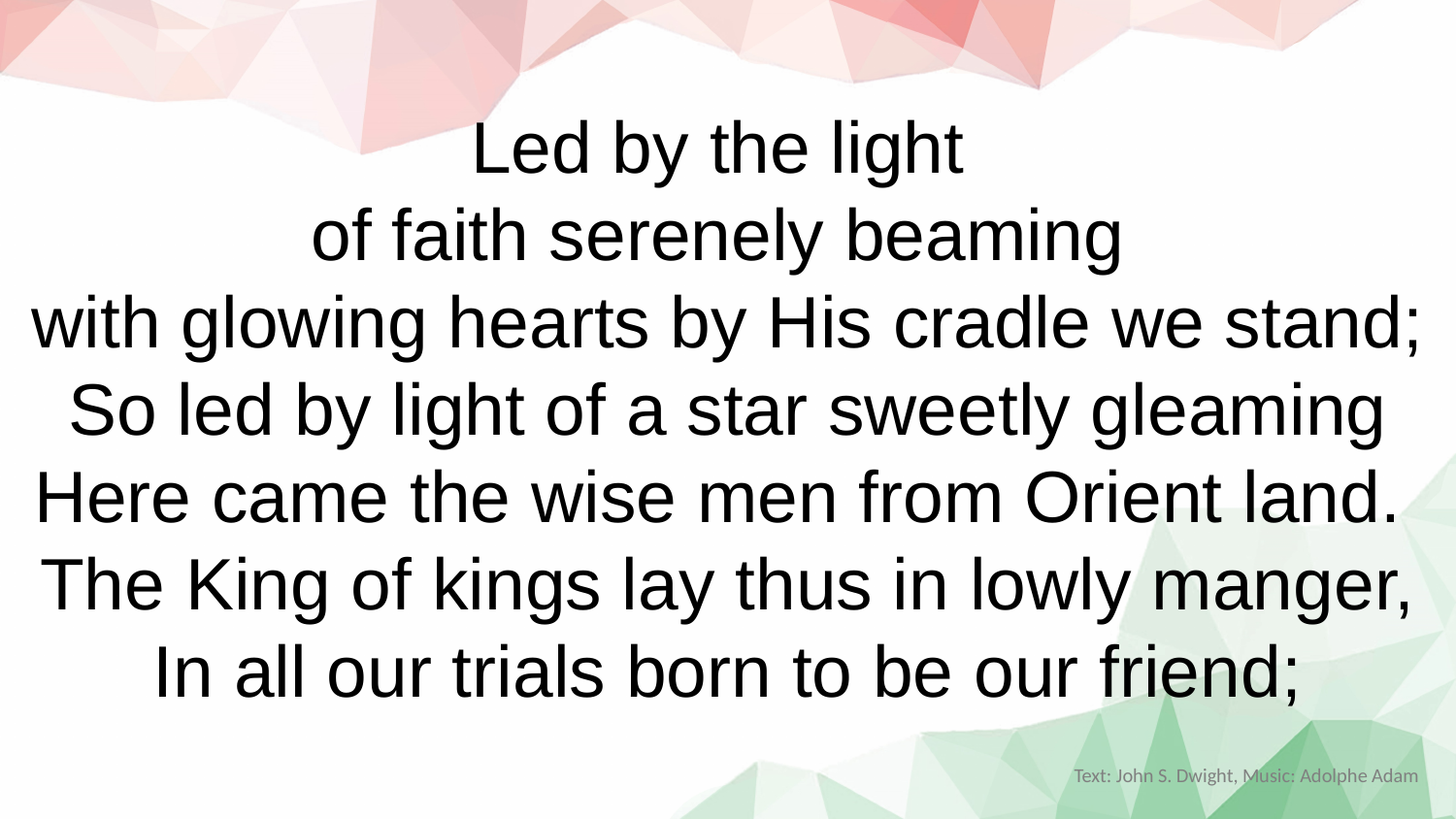

Led by the light
of faith serenely beaming
with glowing hearts by His cradle we stand;
So led by light of a star sweetly gleaming
Here came the wise men from Orient land.
The King of kings lay thus in lowly manger,
In all our trials born to be our friend;
Text: John S. Dwight, Music: Adolphe Adam